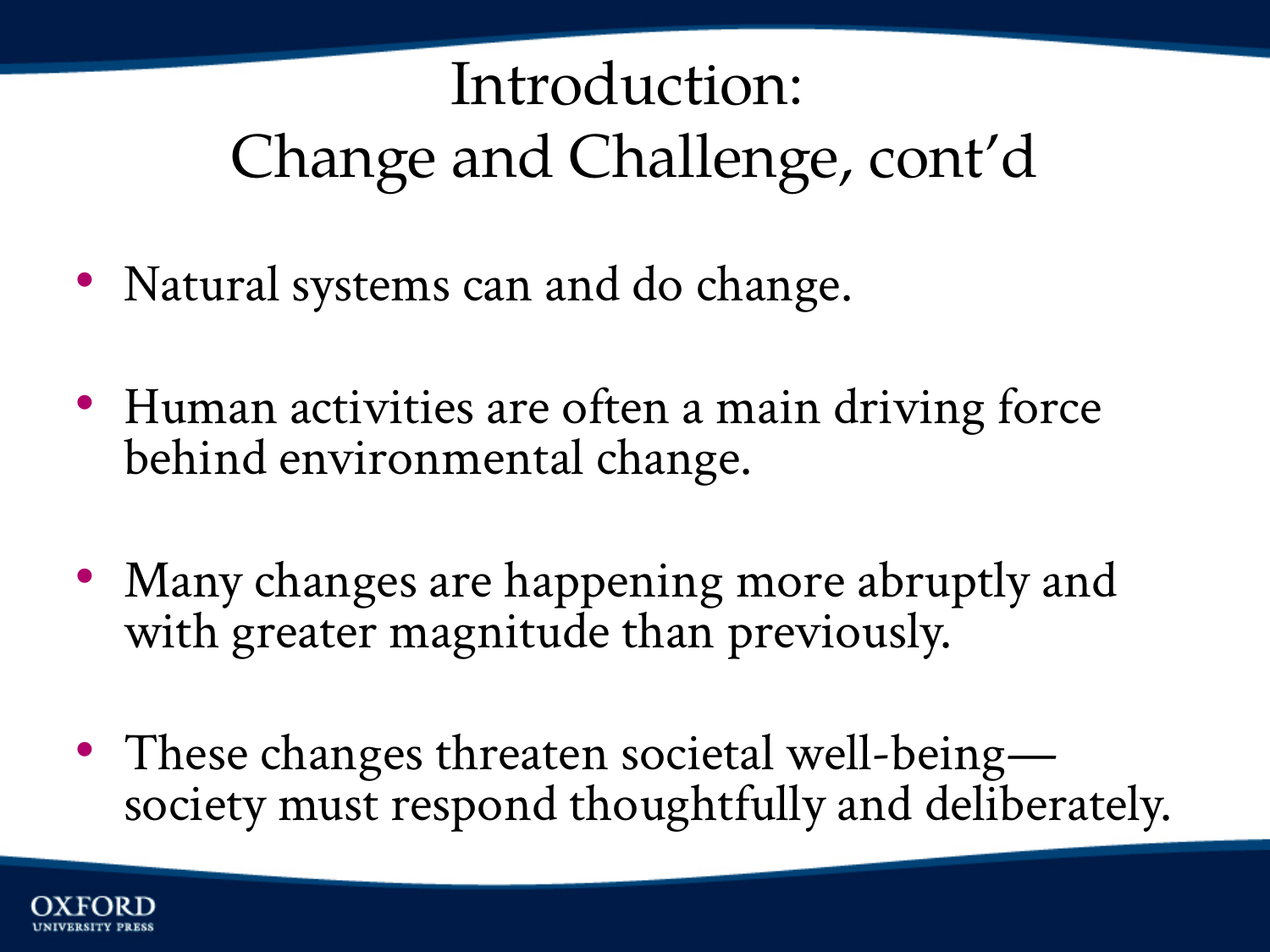

# Introduction: Change and Challenge, cont’d
Natural systems can and do change.

Human activities are often a main driving force behind environmental change.

Many changes are happening more abruptly and with greater magnitude than previously.

These changes threaten societal well-being—society must respond thoughtfully and deliberately.